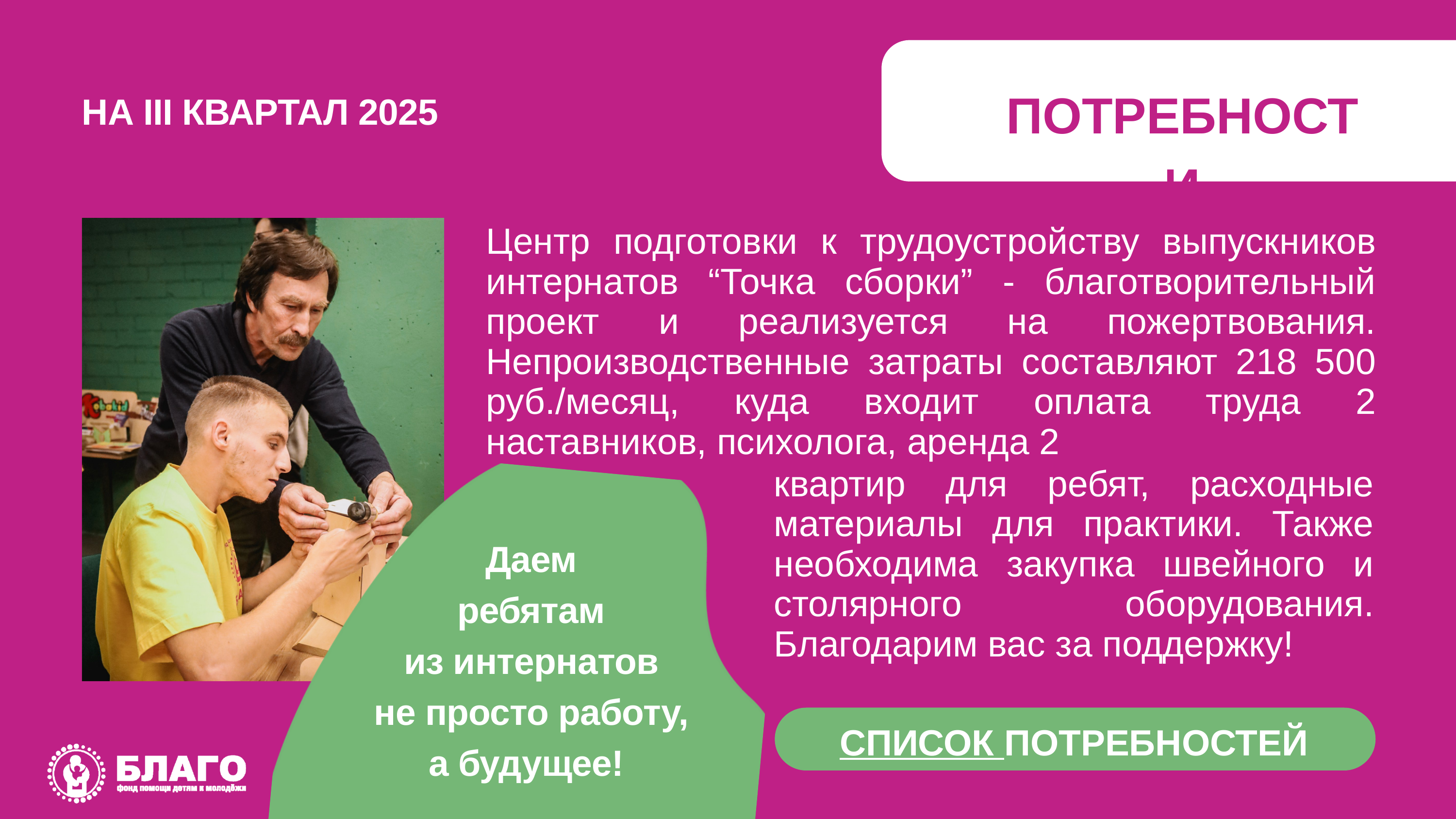

ПОТРЕБНОСТИ
НА III КВАРТАЛ 2025

Центр подготовки к трудоустройству выпускников интернатов “Точка сборки” - благотворительный проект и реализуется на пожертвования. Непроизводственные затраты составляют 218 500 руб./месяц, куда входит оплата труда 2 наставников, психолога, аренда 2
квартир для ребят, расходные материалы для практики. Также необходима закупка швейного и столярного оборудования. Благодарим вас за поддержку!

Даем
ребятам
из интернатов
не просто работу,
а будущее!

СПИСОК ПОТРЕБНОСТЕЙ